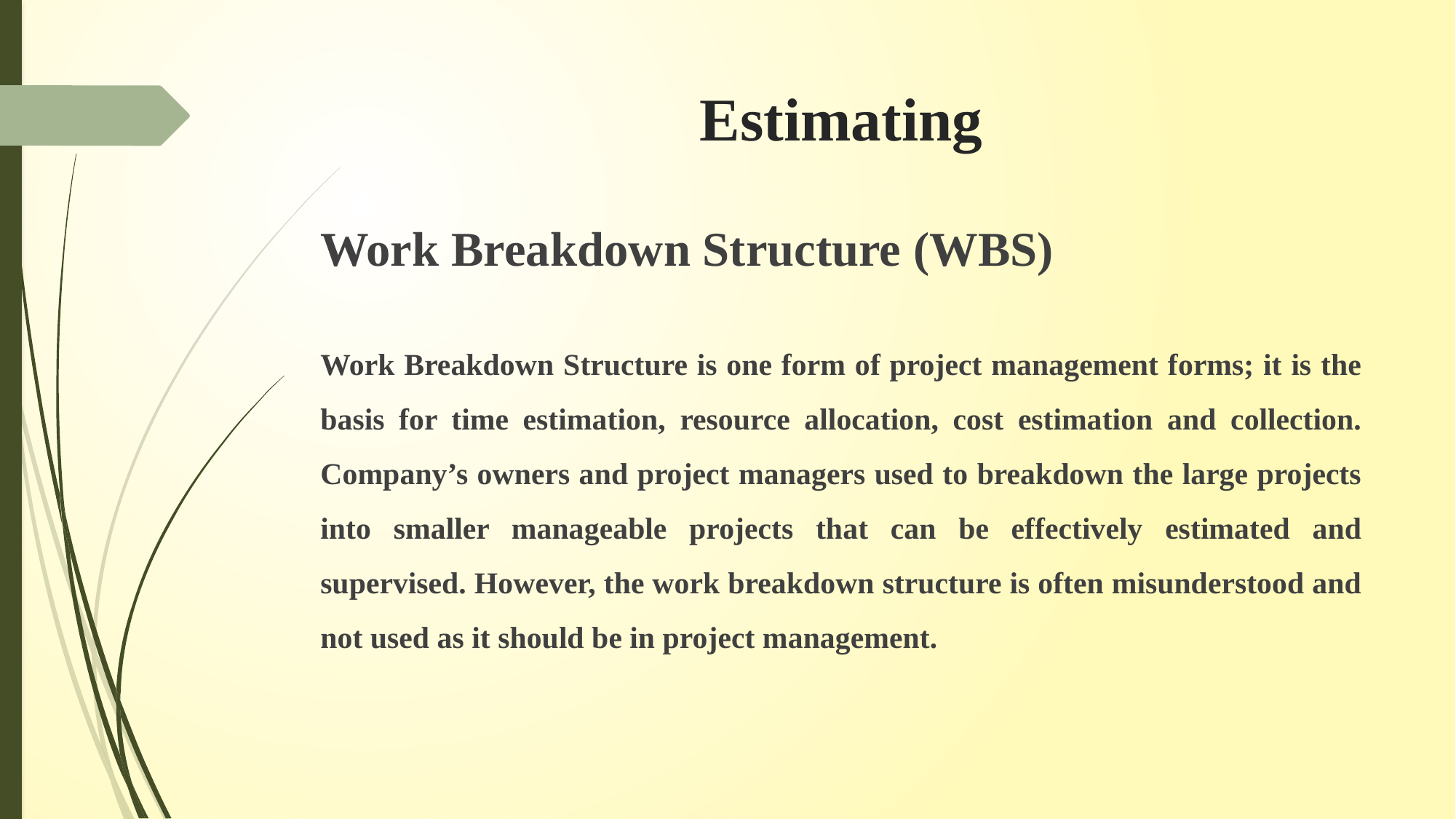

# Estimating
Work Breakdown Structure (WBS)

Work Breakdown Structure is one form of project management forms; it is the basis for time estimation, resource allocation, cost estimation and collection. Company’s owners and project managers used to breakdown the large projects into smaller manageable projects that can be effectively estimated and supervised. However, the work breakdown structure is often misunderstood and not used as it should be in project management.